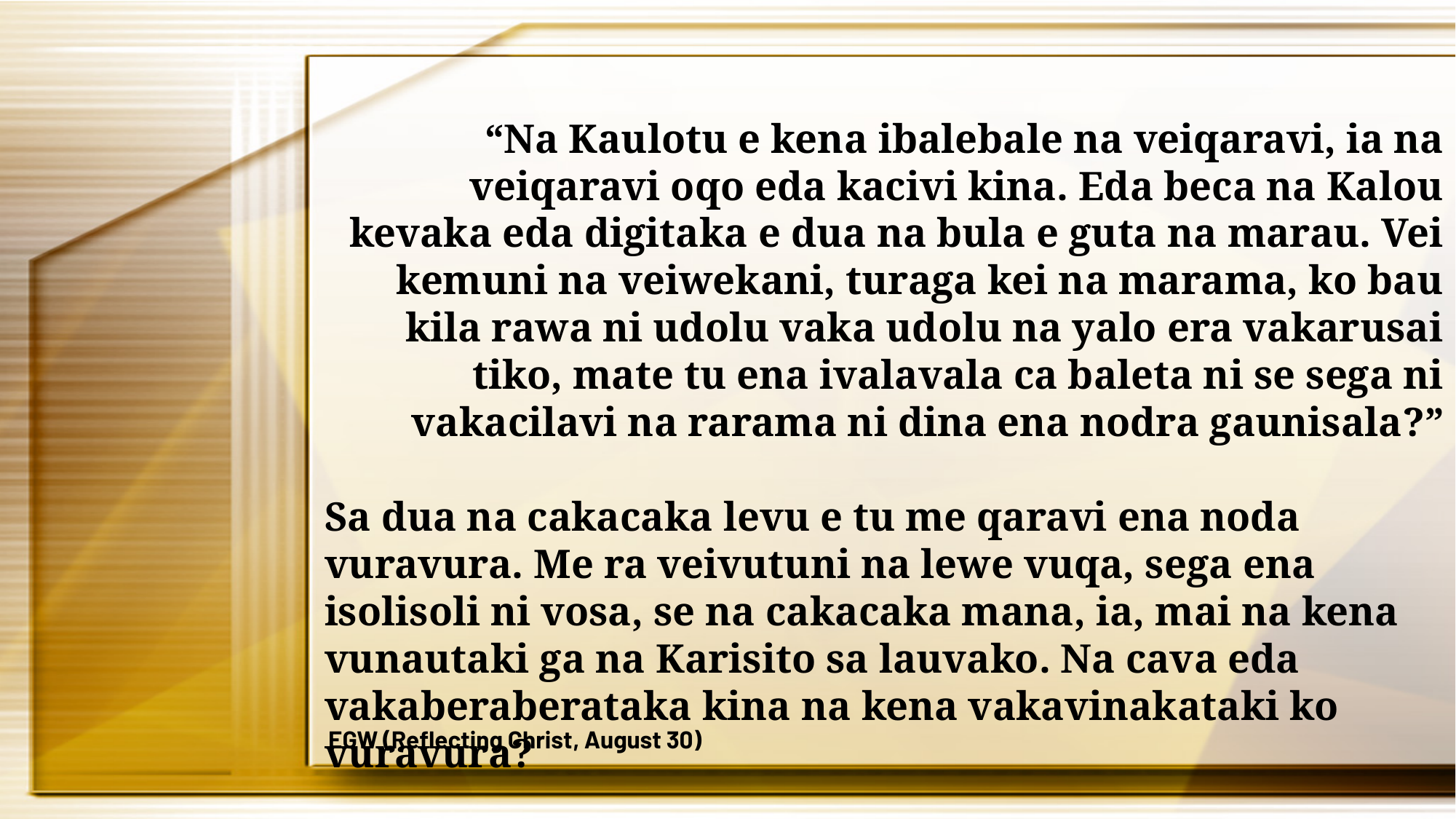

“Na Kaulotu e kena ibalebale na veiqaravi, ia na veiqaravi oqo eda kacivi kina. Eda beca na Kalou kevaka eda digitaka e dua na bula e guta na marau. Vei kemuni na veiwekani, turaga kei na marama, ko bau kila rawa ni udolu vaka udolu na yalo era vakarusai tiko, mate tu ena ivalavala ca baleta ni se sega ni vakacilavi na rarama ni dina ena nodra gaunisala?”

Sa dua na cakacaka levu e tu me qaravi ena noda vuravura. Me ra veivutuni na lewe vuqa, sega ena isolisoli ni vosa, se na cakacaka mana, ia, mai na kena vunautaki ga na Karisito sa lauvako. Na cava eda vakaberaberataka kina na kena vakavinakataki ko vuravura?
EGW (Reflecting Christ, August 30)